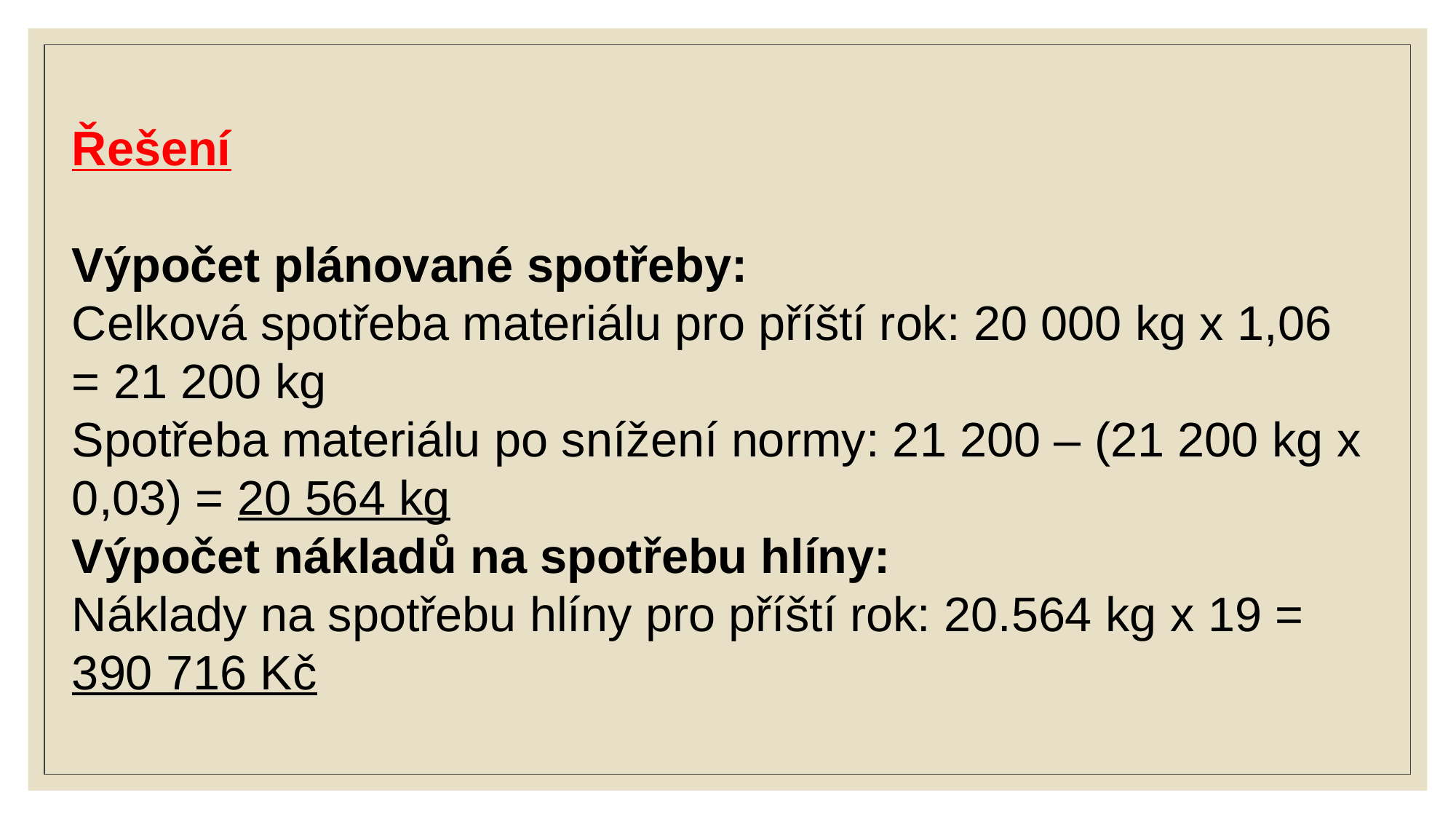

Řešení

Výpočet plánované spotřeby:
Celková spotřeba materiálu pro příští rok: 20 000 kg x 1,06 = 21 200 kg
Spotřeba materiálu po snížení normy: 21 200 – (21 200 kg x 0,03) = 20 564 kg
Výpočet nákladů na spotřebu hlíny:
Náklady na spotřebu hlíny pro příští rok: 20.564 kg x 19 = 390 716 Kč